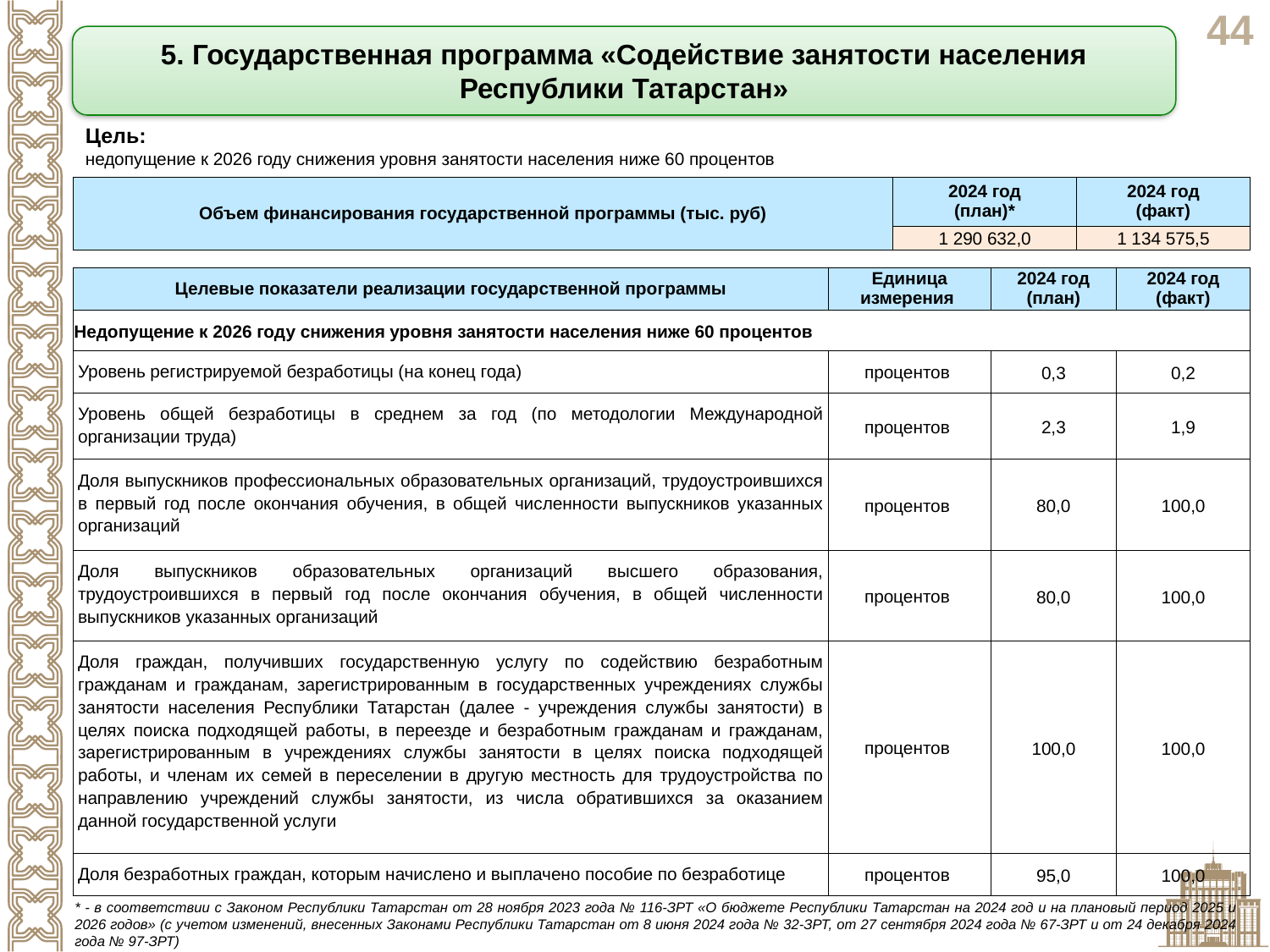

5. Государственная программа «Содействие занятости населения Республики Татарстан»
Цель:
недопущение к 2026 году снижения уровня занятости населения ниже 60 процентов
| Объем финансирования государственной программы (тыс. руб) | 2024 год (план)\* | 2024 год (факт) |
| --- | --- | --- |
|  | 1 290 632,0 | 1 134 575,5 |
| Целевые показатели реализации государственной программы | Единица измерения | 2024 год (план) | 2024 год (факт) |
| --- | --- | --- | --- |
| Недопущение к 2026 году снижения уровня занятости населения ниже 60 процентов |  |  |  |
| Уровень регистрируемой безработицы (на конец года) | процентов | 0,3 | 0,2 |
| Уровень общей безработицы в среднем за год (по методологии Международной организации труда) | процентов | 2,3 | 1,9 |
| Доля выпускников профессиональных образовательных организаций, трудоустроившихся в первый год после окончания обучения, в общей численности выпускников указанных организаций | процентов | 80,0 | 100,0 |
| Доля выпускников образовательных организаций высшего образования, трудоустроившихся в первый год после окончания обучения, в общей численности выпускников указанных организаций | процентов | 80,0 | 100,0 |
| Доля граждан, получивших государственную услугу по содействию безработным гражданам и гражданам, зарегистрированным в государственных учреждениях службы занятости населения Республики Татарстан (далее - учреждения службы занятости) в целях поиска подходящей работы, в переезде и безработным гражданам и гражданам, зарегистрированным в учреждениях службы занятости в целях поиска подходящей работы, и членам их семей в переселении в другую местность для трудоустройства по направлению учреждений службы занятости, из числа обратившихся за оказанием данной государственной услуги | процентов | 100,0 | 100,0 |
| Доля безработных граждан, которым начислено и выплачено пособие по безработице | процентов | 95,0 | 100,0 |
* - в соответствии с Законом Республики Татарстан от 28 ноября 2023 года № 116-ЗРТ «О бюджете Республики Татарстан на 2024 год и на плановый период 2025 и 2026 годов» (с учетом изменений, внесенных Законами Республики Татарстан от 8 июня 2024 года № 32-ЗРТ, от 27 сентября 2024 года № 67-ЗРТ и от 24 декабря 2024 года № 97-ЗРТ)